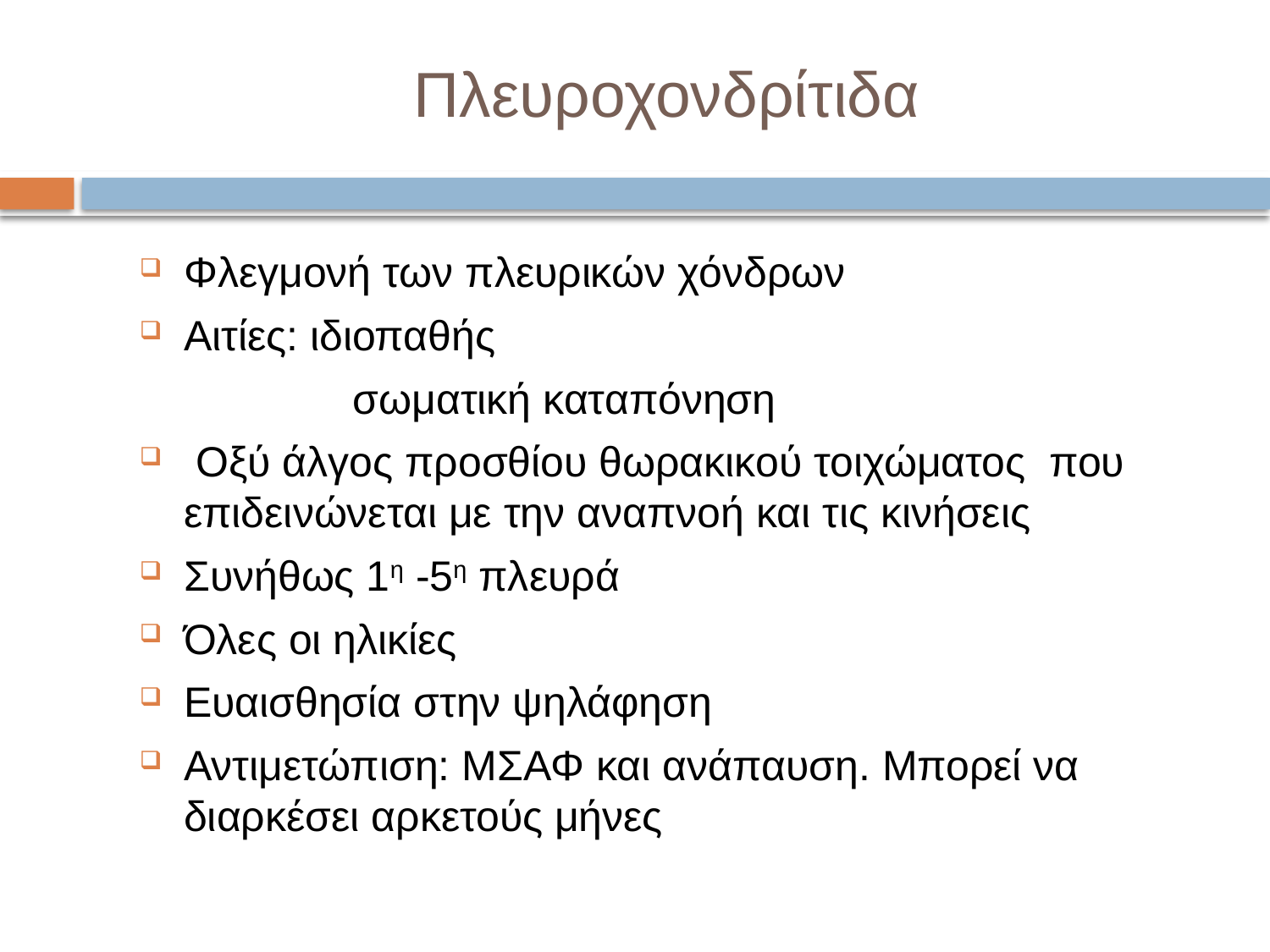

# Πλευροχονδρίτιδα

Φλεγμονή των πλευρικών χόνδρων
Αιτίες: ιδιοπαθής
                  σωματική καταπόνηση
 Οξύ άλγος προσθίου θωρακικού τοιχώματος  που επιδεινώνεται με την αναπνοή και τις κινήσεις
Συνήθως 1η -5η πλευρά
Όλες οι ηλικίες
Ευαισθησία στην ψηλάφηση
Αντιμετώπιση: ΜΣΑΦ και ανάπαυση. Μπορεί να διαρκέσει αρκετούς μήνες